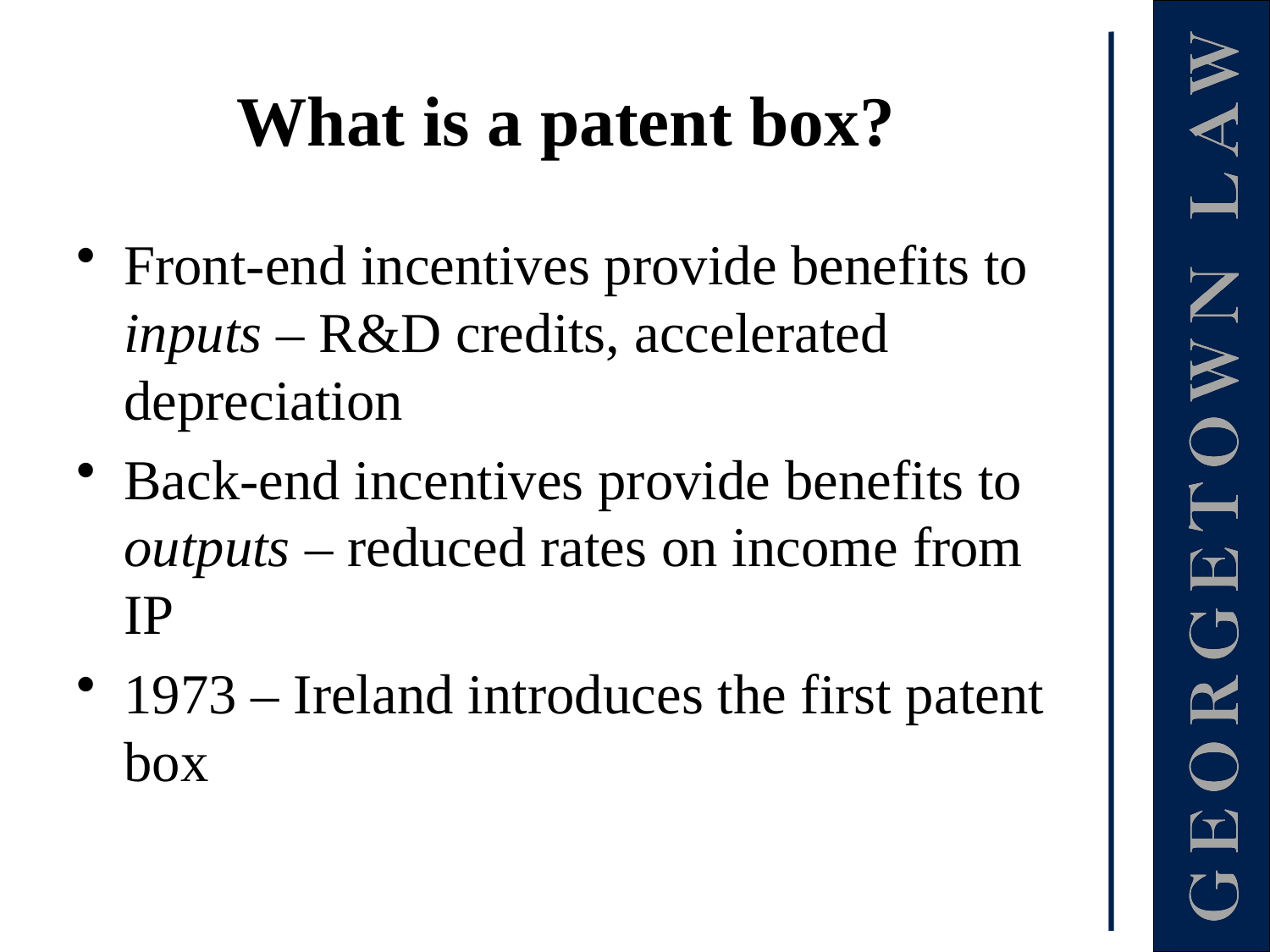

# What is a patent box?
Front-end incentives provide benefits to inputs – R&D credits, accelerated depreciation
Back-end incentives provide benefits to outputs – reduced rates on income from IP
1973 – Ireland introduces the first patent box